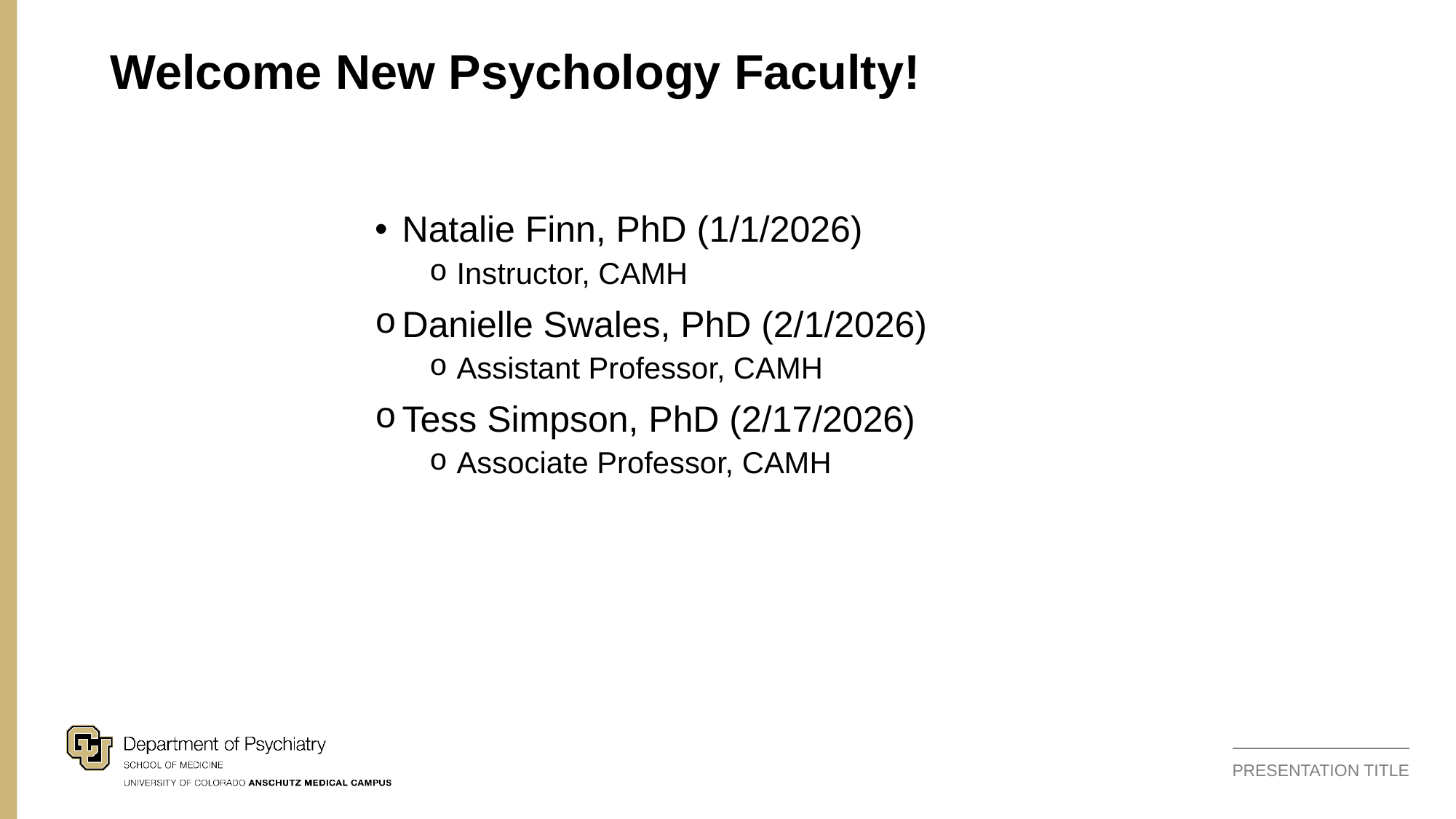

Welcome New Psychology Faculty!

Natalie Finn, PhD (1/1/2026)
Instructor, CAMH
Danielle Swales, PhD (2/1/2026)
Assistant Professor, CAMH
Tess Simpson, PhD (2/17/2026)
Associate Professor, CAMH